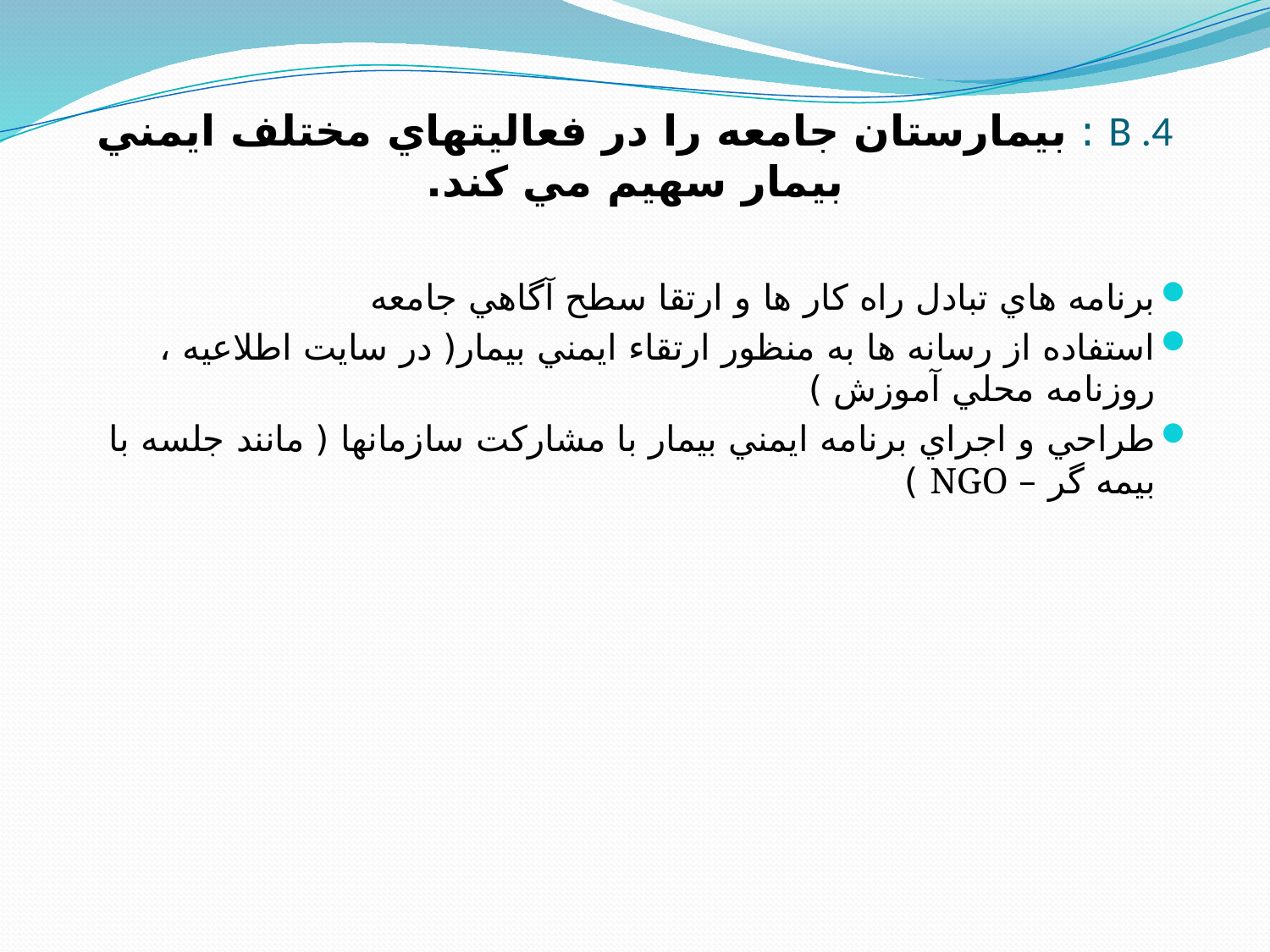

# B .4 : بيمارستان جامعه را در فعاليتهاي مختلف ايمني بيمار سهيم مي كند.
برنامه هاي تبادل راه كار ها و ارتقا سطح آگاهي جامعه
استفاده از رسانه ها به منظور ارتقاء ايمني بيمار( در سايت اطلاعيه ، روزنامه محلي آموزش )
طراحي و اجراي برنامه ايمني بيمار با مشاركت سازمانها ( مانند جلسه با بيمه گر – NGO )